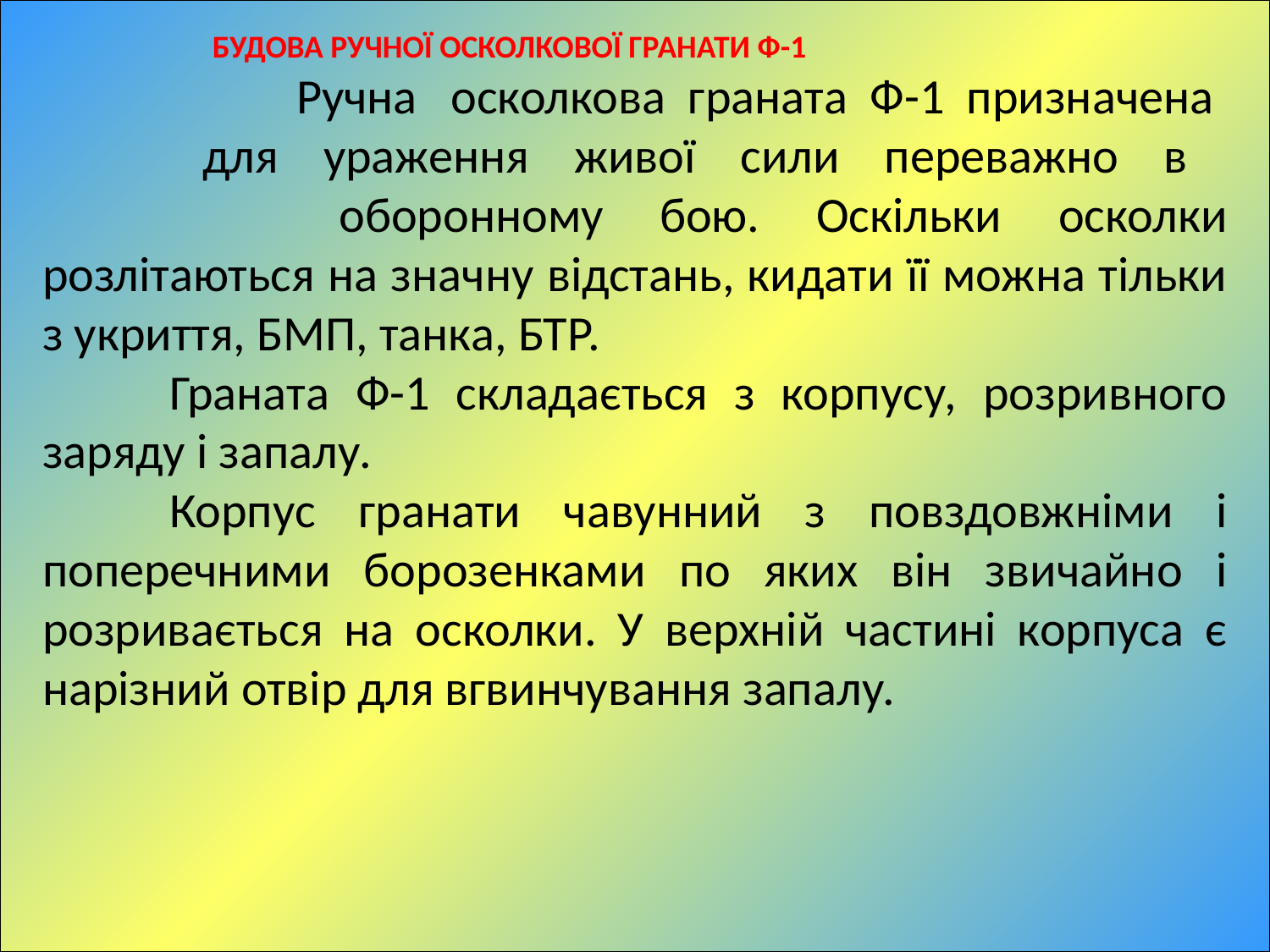

БУДОВА РУЧНОЇ ОСКОЛКОВОЇ ГРАНАТИ Ф-1
		Ручна   осколкова  граната  Ф-1  призначена
	   для    ураження    живої    сили    переважно    в
	   оборонному бою. Оскільки осколки розлітаються на значну відстань, кидати її можна тільки з укриття, БМП, танка, БТР.
	Граната Ф-1 складається з корпусу, розривного заряду і запалу.
	Корпус гранати чавунний з повздовжніми і поперечними борозенками по яких він звичайно і розривається на осколки. У верхній частині корпуса є нарізний отвір для вгвинчування запалу.